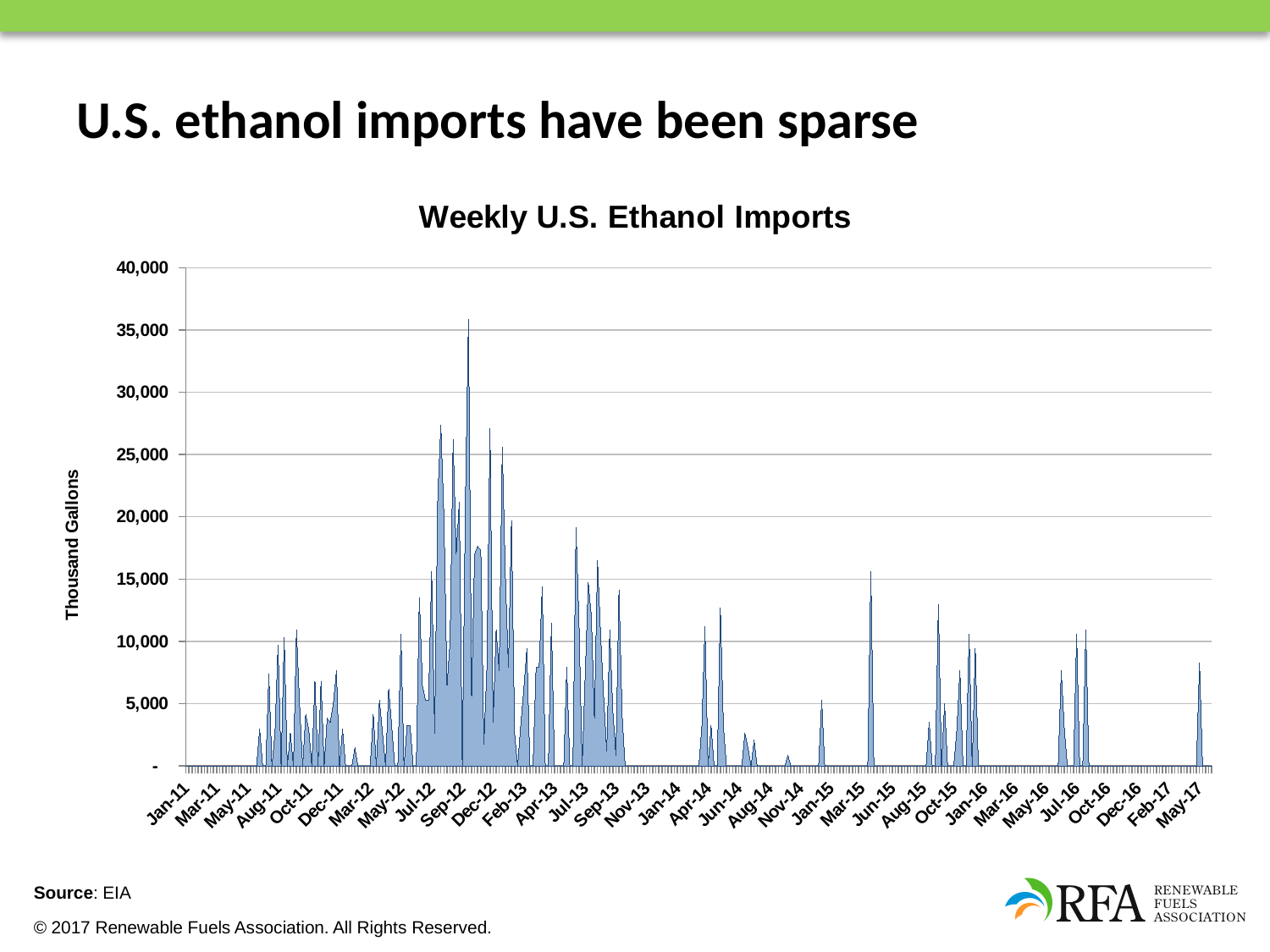

# U.S. ethanol imports have been sparse

### Chart: Weekly U.S. Ethanol Imports

| Category |  |
|---|---|
| 40550 | 0.0 |
| 40557 | 0.0 |
| 40564 | 0.0 |
| 40571 | 0.0 |
| 40578 | 0.0 |
| 40585 | 0.0 |
| 40592 | 0.0 |
| 40599 | 0.0 |
| 40606 | 0.0 |
| 40613 | 0.0 |
| 40620 | 0.0 |
| 40627 | 0.0 |
| 40634 | 0.0 |
| 40641 | 0.0 |
| 40648 | 0.0 |
| 40655 | 0.0 |
| 40662 | 0.0 |
| 40669 | 0.0 |
| 40676 | 0.0 |
| 40683 | 0.0 |
| 40690 | 0.0 |
| 40697 | 0.0 |
| 40704 | 0.0 |
| 40711 | 0.0 |
| 40718 | 2940.0 |
| 40725 | 0.0 |
| 40732 | 0.0 |
| 40739 | 7350.0 |
| 40746 | 0.0 |
| 40753 | 2646.0 |
| 40760 | 9702.0 |
| 40767 | 0.0 |
| 40774 | 10290.0 |
| 40781 | 0.0 |
| 40788 | 2646.0 |
| 40795 | 0.0 |
| 40802 | 10878.0 |
| 40809 | 4998.0 |
| 40816 | 0.0 |
| 40823 | 4116.0 |
| 40830 | 2940.0 |
| 40837 | 0.0 |
| 40844 | 6762.0 |
| 40851 | 0.0 |
| 40858 | 6762.0 |
| 40865 | 0.0 |
| 40872 | 3822.0 |
| 40879 | 3528.0 |
| 40886 | 4998.0 |
| 40893 | 7644.0 |
| 40900 | 0.0 |
| 40907 | 2940.0 |
| 40914 | 0.0 |
| 40921 | 0.0 |
| 40928 | 0.0 |
| 40935 | 1470.0 |
| 40942 | 0.0 |
| 40949 | 0.0 |
| 40956 | 0.0 |
| 40963 | 0.0 |
| 40970 | 0.0 |
| 40977 | 4116.0 |
| 40984 | 0.0 |
| 40991 | 5292.0 |
| 40998 | 2646.0 |
| 41005 | 0.0 |
| 41012 | 6174.0 |
| 41019 | 3234.0 |
| 41026 | 0.0 |
| 41033 | 0.0 |
| 41040 | 10584.0 |
| 41047 | 0.0 |
| 41054 | 3234.0 |
| 41061 | 3234.0 |
| 41068 | 0.0 |
| 41075 | 0.0 |
| 41082 | 13524.0 |
| 41089 | 6468.0 |
| 41096 | 5292.0 |
| 41103 | 5292.0 |
| 41110 | 15582.0 |
| 41117 | 2646.0 |
| 41124 | 21756.0 |
| 41131 | 27342.0 |
| 41138 | 19992.0 |
| 41145 | 6468.0 |
| 41152 | 9996.0 |
| 41159 | 26166.0 |
| 41166 | 17052.0 |
| 41173 | 21168.0 |
| 41180 | 0.0 |
| 41187 | 21462.0 |
| 41194 | 35868.0 |
| 41201 | 5586.0 |
| 41208 | 17052.0 |
| 41215 | 17640.0 |
| 41222 | 17346.0 |
| 41229 | 1764.0 |
| 41236 | 7938.0 |
| 41243 | 27048.0 |
| 41250 | 3528.0 |
| 41257 | 10878.0 |
| 41264 | 7644.0 |
| 41271 | 25578.0 |
| 41278 | 15288.0 |
| 41285 | 7938.0 |
| 41292 | 19698.0 |
| 41299 | 2646.0 |
| 41306 | 0.0 |
| 41313 | 3234.0 |
| 41320 | 6174.0 |
| 41327 | 9408.0 |
| 41334 | 0.0 |
| 41341 | 0.0 |
| 41348 | 7938.0 |
| 41355 | 7938.0 |
| 41362 | 14406.0 |
| 41369 | 0.0 |
| 41376 | 0.0 |
| 41383 | 11466.0 |
| 41390 | 0.0 |
| 41397 | 0.0 |
| 41404 | 0.0 |
| 41411 | 0.0 |
| 41418 | 7938.0 |
| 41425 | 0.0 |
| 41432 | 0.0 |
| 41439 | 19110.0 |
| 41446 | 11172.0 |
| 41453 | 0.0 |
| 41460 | 7350.0 |
| 41467 | 14700.0 |
| 41474 | 12054.0 |
| 41481 | 3822.0 |
| 41488 | 16464.0 |
| 41495 | 10584.0 |
| 41502 | 5586.0 |
| 41509 | 1176.0 |
| 41516 | 10878.0 |
| 41523 | 4410.0 |
| 41530 | 882.0 |
| 41537 | 14112.0 |
| 41544 | 4116.0 |
| 41551 | 0.0 |
| 41558 | 0.0 |
| 41565 | 0.0 |
| 41572 | 0.0 |
| 41579 | 0.0 |
| 41586 | 0.0 |
| 41593 | 0.0 |
| 41600 | 0.0 |
| 41607 | 0.0 |
| 41614 | 0.0 |
| 41621 | 0.0 |
| 41628 | 0.0 |
| 41635 | 0.0 |
| 41642 | 0.0 |
| 41649 | 0.0 |
| 41656 | 0.0 |
| 41663 | 0.0 |
| 41670 | 0.0 |
| 41677 | 0.0 |
| 41684 | 0.0 |
| 41691 | 0.0 |
| 41698 | 0.0 |
| 41705 | 0.0 |
| 41712 | 0.0 |
| 41719 | 0.0 |
| 41726 | 3234.0 |
| 41733 | 11172.0 |
| 41740 | 0.0 |
| 41747 | 3234.0 |
| 41754 | 0.0 |
| 41761 | 0.0 |
| 41768 | 12642.0 |
| 41775 | 3234.0 |
| 41782 | 0.0 |
| 41789 | 0.0 |
| 41796 | 0.0 |
| 41803 | 0.0 |
| 41810 | 0.0 |
| 41817 | 0.0 |
| 41824 | 2646.0 |
| 41831 | 1470.0 |
| 41838 | 0.0 |
| 41845 | 2058.0 |
| 41852 | 0.0 |
| 41859 | 0.0 |
| 41866 | 0.0 |
| 41873 | 0.0 |
| 41880 | 0.0 |
| 41887 | 0.0 |
| 41894 | 0.0 |
| 41901 | 0.0 |
| 41908 | 0.0 |
| 41915 | 0.0 |
| 41922 | 882.0 |
| 41929 | 0.0 |
| 41936 | 0.0 |
| 41943 | 0.0 |
| 41950 | 0.0 |
| 41957 | 0.0 |
| 41964 | 0.0 |
| 41971 | 0.0 |
| 41978 | 0.0 |
| 41985 | 0.0 |
| 41992 | 0.0 |
| 41999 | 5292.0 |
| 42006 | 0.0 |
| 42013 | 0.0 |
| 42020 | 0.0 |
| 42027 | 0.0 |
| 42034 | 0.0 |
| 42041 | 0.0 |
| 42048 | 0.0 |
| 42055 | 0.0 |
| 42062 | 0.0 |
| 42069 | 0.0 |
| 42076 | 0.0 |
| 42083 | 0.0 |
| 42090 | 0.0 |
| 42097 | 0.0 |
| 42104 | 0.0 |
| 42111 | 15582.0 |
| 42118 | 0.0 |
| 42125 | 0.0 |
| 42132 | 0.0 |
| 42139 | 0.0 |
| 42146 | 0.0 |
| 42153 | 0.0 |
| 42160 | 0.0 |
| 42167 | 0.0 |
| 42174 | 0.0 |
| 42181 | 0.0 |
| 42188 | 0.0 |
| 42195 | 0.0 |
| 42202 | 0.0 |
| 42209 | 0.0 |
| 42216 | 0.0 |
| 42223 | 0.0 |
| 42230 | 0.0 |
| 42237 | 0.0 |
| 42244 | 3528.0 |
| 42251 | 0.0 |
| 42258 | 0.0 |
| 42265 | 12936.0 |
| 42272 | 0.0 |
| 42279 | 4998.0 |
| 42286 | 0.0 |
| 42293 | 0.0 |
| 42300 | 0.0 |
| 42307 | 2940.0 |
| 42314 | 7644.0 |
| 42321 | 0.0 |
| 42328 | 0.0 |
| 42335 | 10584.0 |
| 42342 | 0.0 |
| 42349 | 9408.0 |
| 42356 | 0.0 |
| 42363 | 0.0 |
| 42370 | 0.0 |
| 42377 | 0.0 |
| 42384 | 0.0 |
| 42391 | 0.0 |
| 42398 | 0.0 |
| 42405 | 0.0 |
| 42412 | 0.0 |
| 42419 | 0.0 |
| 42426 | 0.0 |
| 42433 | 0.0 |
| 42440 | 0.0 |
| 42447 | 0.0 |
| 42454 | 0.0 |
| 42461 | 0.0 |
| 42468 | 0.0 |
| 42475 | 0.0 |
| 42482 | 0.0 |
| 42489 | 0.0 |
| 42496 | 0.0 |
| 42503 | 0.0 |
| 42510 | 0.0 |
| 42517 | 0.0 |
| 42524 | 0.0 |
| 42531 | 0.0 |
| 42538 | 0.0 |
| 42545 | 7644.0 |
| 42552 | 2940.0 |
| 42559 | 0.0 |
| 42566 | 0.0 |
| 42573 | 0.0 |
| 42580 | 10584.0 |
| 42587 | 0.0 |
| 42594 | 0.0 |
| 42601 | 10878.0 |
| 42608 | 0.0 |
| 42615 | 0.0 |
| 42622 | 0.0 |
| 42629 | 0.0 |
| 42636 | 0.0 |
| 42643 | 0.0 |
| 42650 | 0.0 |
| 42657 | 0.0 |
| 42664 | 0.0 |
| 42671 | 0.0 |
| 42678 | 0.0 |
| 42685 | 0.0 |
| 42692 | 0.0 |
| 42699 | 0.0 |
| 42706 | 0.0 |
| 42713 | 0.0 |
| 42720 | 0.0 |
| 42727 | 0.0 |
| 42734 | 0.0 |
| 42741 | 0.0 |
| 42748 | 0.0 |
| 42755 | 0.0 |
| 42762 | 0.0 |
| 42769 | 0.0 |
| 42776 | 0.0 |
| 42783 | 0.0 |
| 42790 | 0.0 |
| 42797 | 0.0 |
| 42804 | 0.0 |
| 42811 | 0.0 |
| 42818 | 0.0 |
| 42825 | 0.0 |
| 42832 | 0.0 |
| 42839 | 0.0 |
| 42846 | 0.0 |
| 42853 | 0.0 |
| 42860 | 8232.0 |
| 42867 | 0.0 |
| 42874 | 0.0 |
| 42881 | 0.0 |
| 42888 | 0.0 |
Source: EIA
© 2017 Renewable Fuels Association. All Rights Reserved.